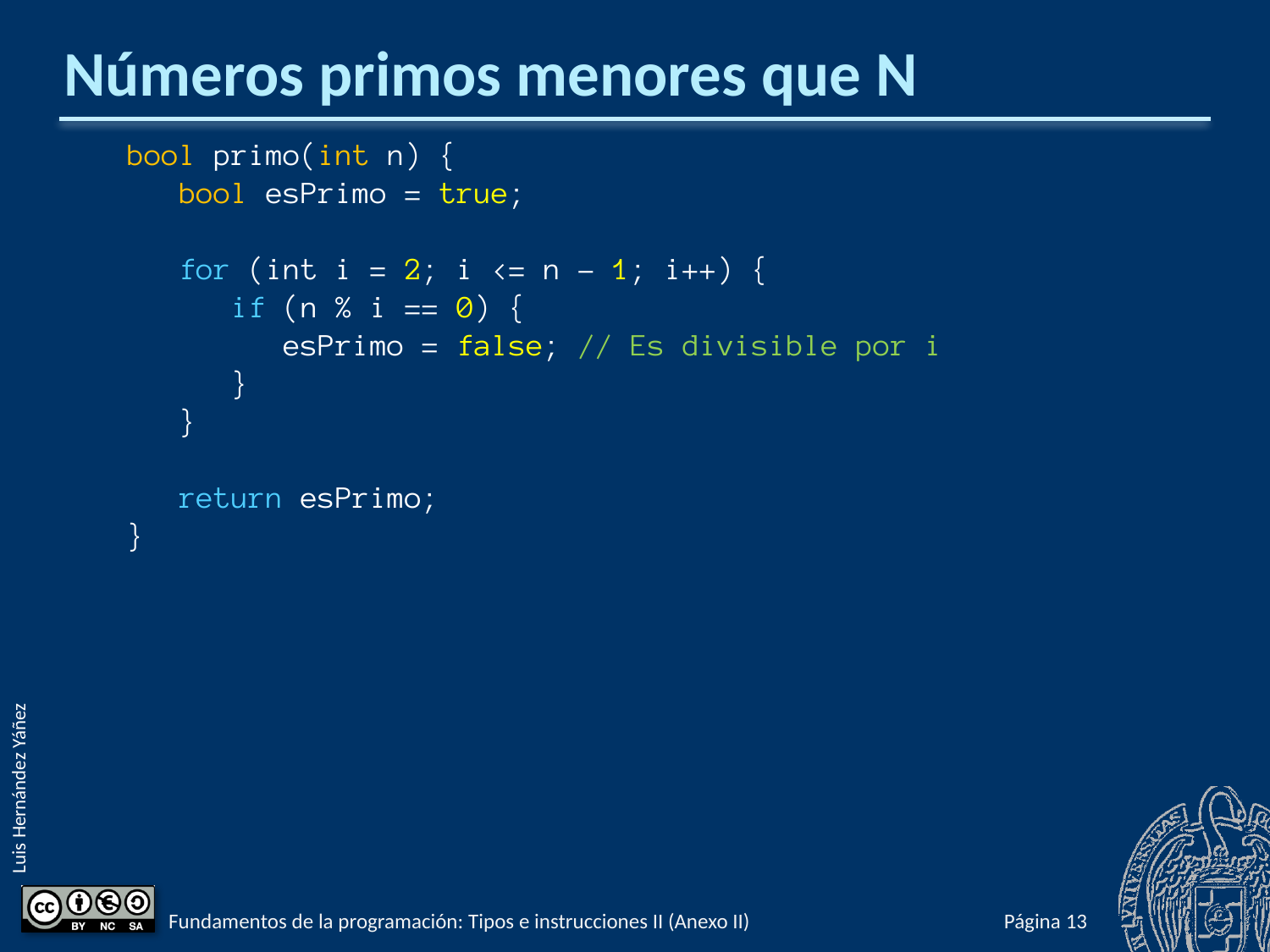

# Números primos menores que N
bool primo(int n) {
   bool esPrimo = true;

   for (int i = 2; i <= n - 1; i++) {
      if (n % i == 0) {
         esPrimo = false; // Es divisible por i
      }
   }

   return esPrimo;
}
Fundamentos de la programación: Tipos e instrucciones II (Anexo II)
Página 13